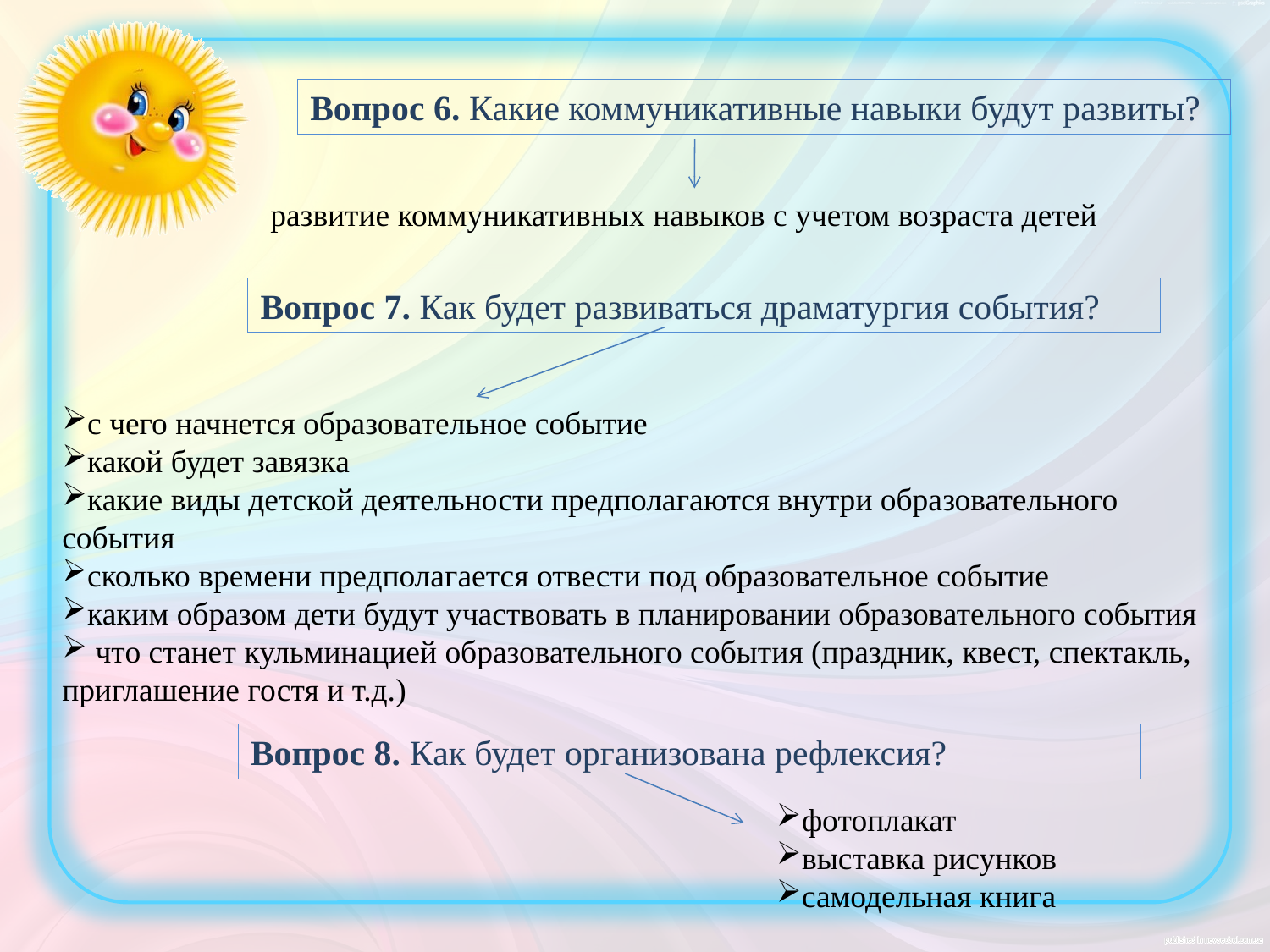

Вопрос 6. Какие коммуникативные навыки будут развиты?
развитие коммуникативных навыков с учетом возраста детей
Вопрос 7. Как будет развиваться драматургия события?
с чего начнется образовательное событие
какой будет завязка
какие виды детской деятельности предполагаются внутри образовательного события
сколько времени предполагается отвести под образовательное событие
каким образом дети будут участвовать в планировании образовательного события
 что станет кульминацией образовательного события (праздник, квест, спектакль, приглашение гостя и т.д.)
Вопрос 8. Как будет организована рефлексия?
фотоплакат
выставка рисунков
самодельная книга